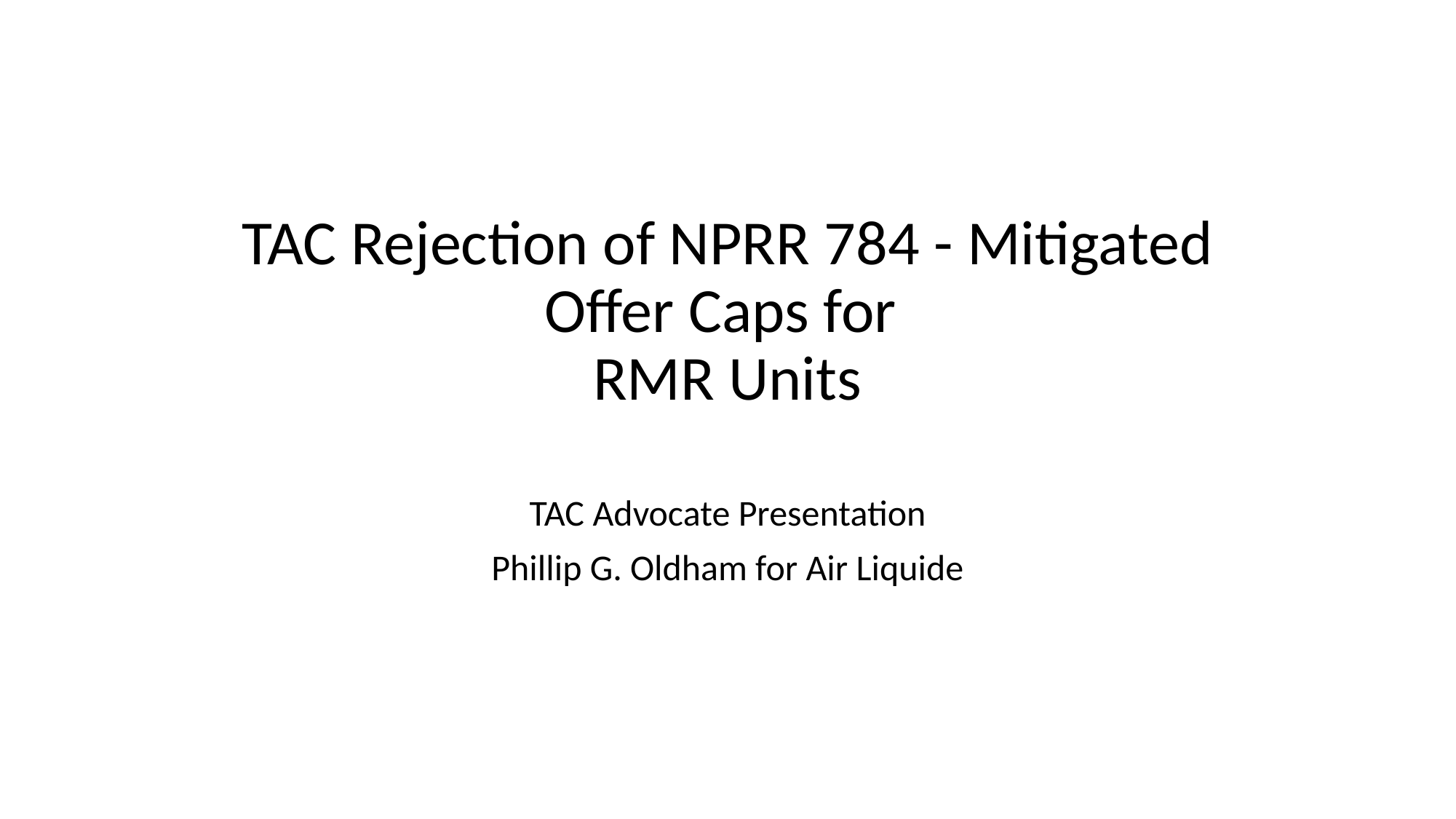

# TAC Rejection of NPRR 784 - Mitigated Offer Caps for RMR Units

TAC Advocate Presentation
Phillip G. Oldham for Air Liquide